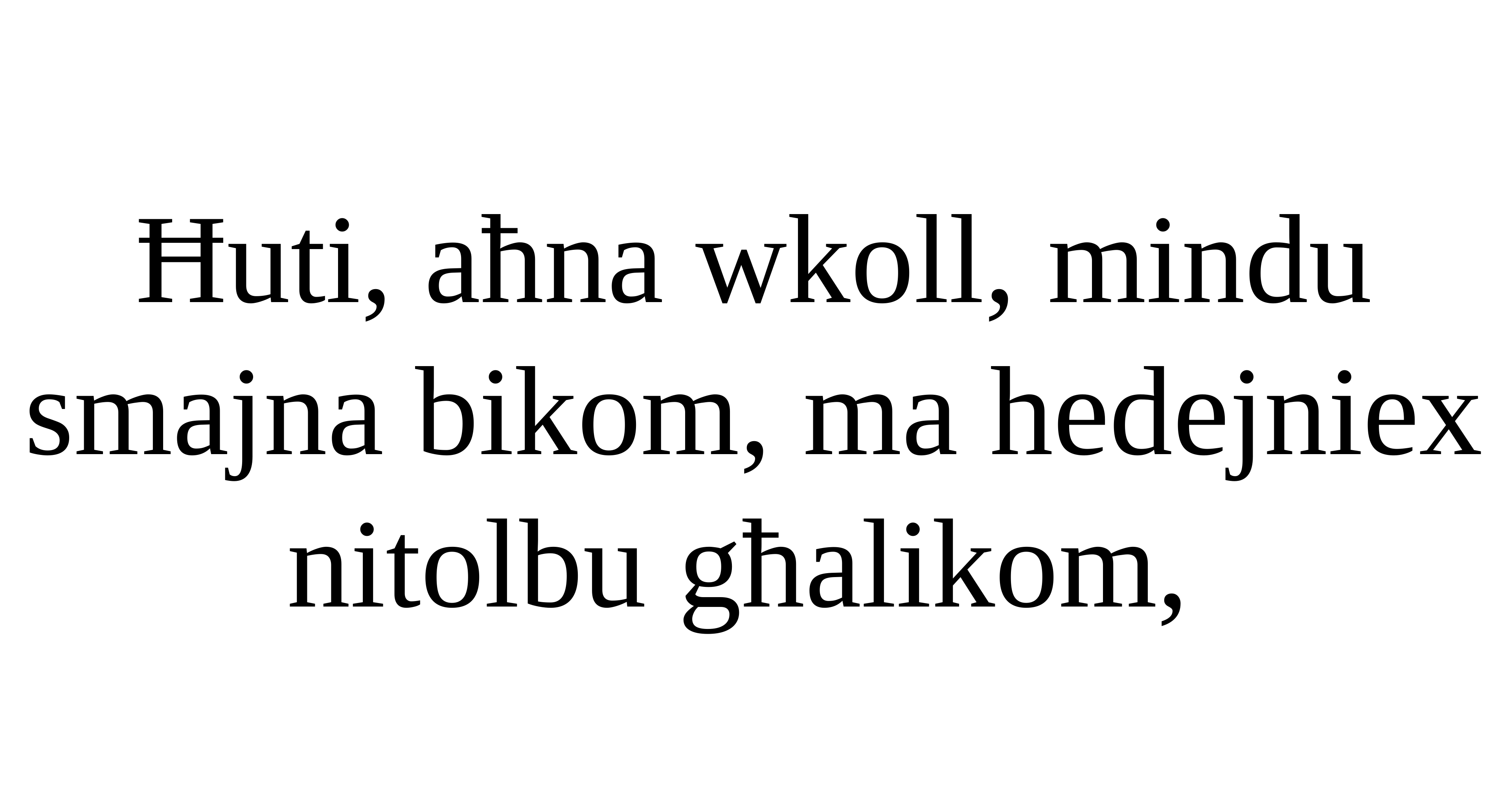

Ħuti, aħna wkoll, mindu smajna bikom, ma hedejniex nitolbu għalikom,